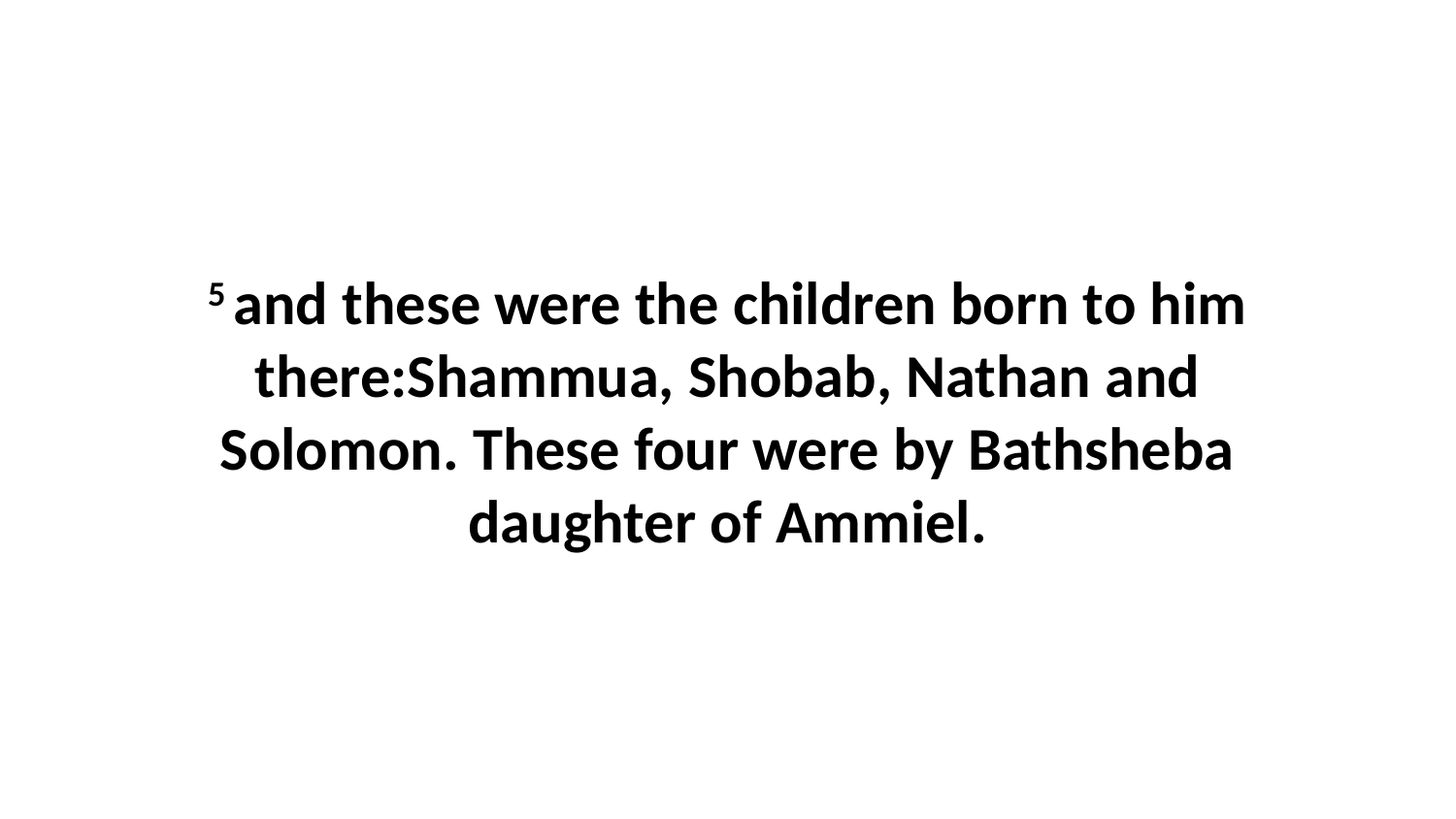

5 and these were the children born to him there:Shammua, Shobab, Nathan and Solomon. These four were by Bathsheba daughter of Ammiel.